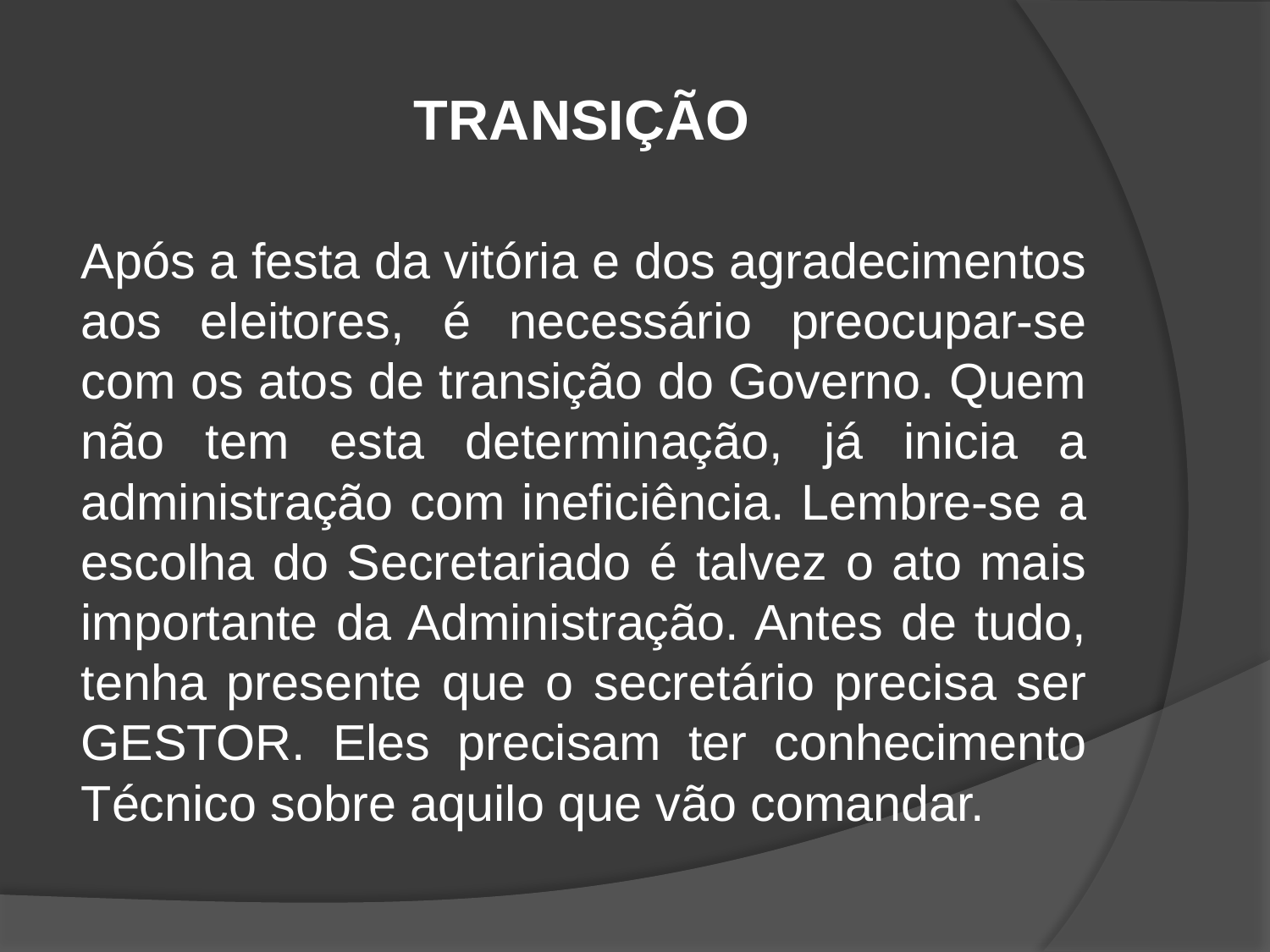

# TRANSIÇÃO
	Após a festa da vitória e dos agradecimentos aos eleitores, é necessário preocupar-se com os atos de transição do Governo. Quem não tem esta determinação, já inicia a administração com ineficiência. Lembre-se a escolha do Secretariado é talvez o ato mais importante da Administração. Antes de tudo, tenha presente que o secretário precisa ser GESTOR. Eles precisam ter conhecimento Técnico sobre aquilo que vão comandar.